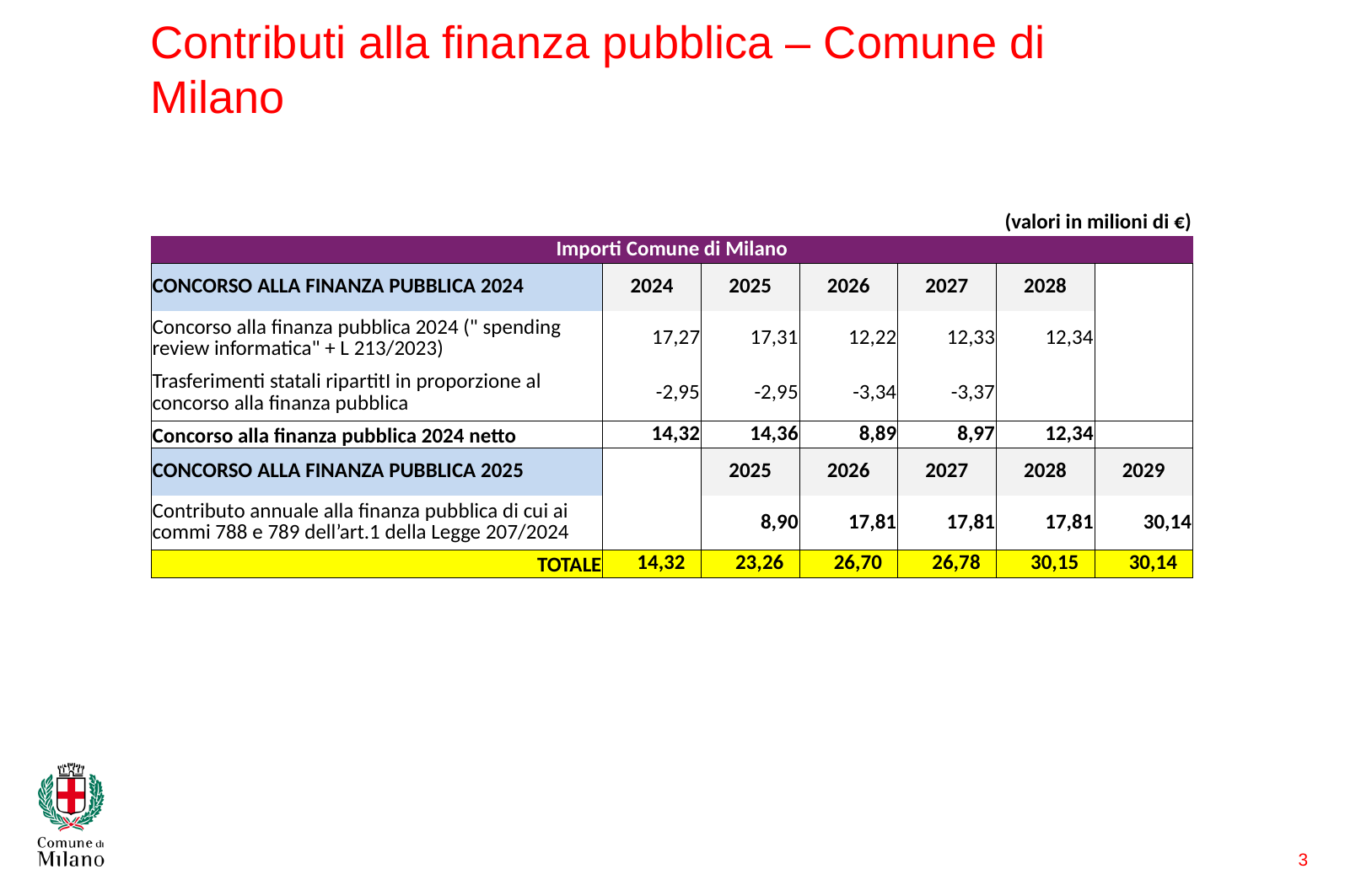

Contributi alla finanza pubblica – Comune di Milano
| (valori in milioni di €) |  |  |  |  |  |  |
| --- | --- | --- | --- | --- | --- | --- |
| Importi Comune di Milano |  |  |  |  |  |  |
| CONCORSO ALLA FINANZA PUBBLICA 2024 | 2024 | 2025 | 2026 | 2027 | 2028 |  |
| Concorso alla finanza pubblica 2024 (" spending review informatica" + L 213/2023) | 17,27 | 17,31 | 12,22 | 12,33 | 12,34 |  |
| Trasferimenti statali ripartitI in proporzione al concorso alla finanza pubblica | -2,95 | -2,95 | -3,34 | -3,37 |  |  |
| Concorso alla finanza pubblica 2024 netto | 14,32 | 14,36 | 8,89 | 8,97 | 12,34 |  |
| CONCORSO ALLA FINANZA PUBBLICA 2025 |  | 2025 | 2026 | 2027 | 2028 | 2029 |
| Contributo annuale alla finanza pubblica di cui ai commi 788 e 789 dell’art.1 della Legge 207/2024 |  | 8,90 | 17,81 | 17,81 | 17,81 | 30,14 |
| TOTALE | 14,32 | 23,26 | 26,70 | 26,78 | 30,15 | 30,14 |